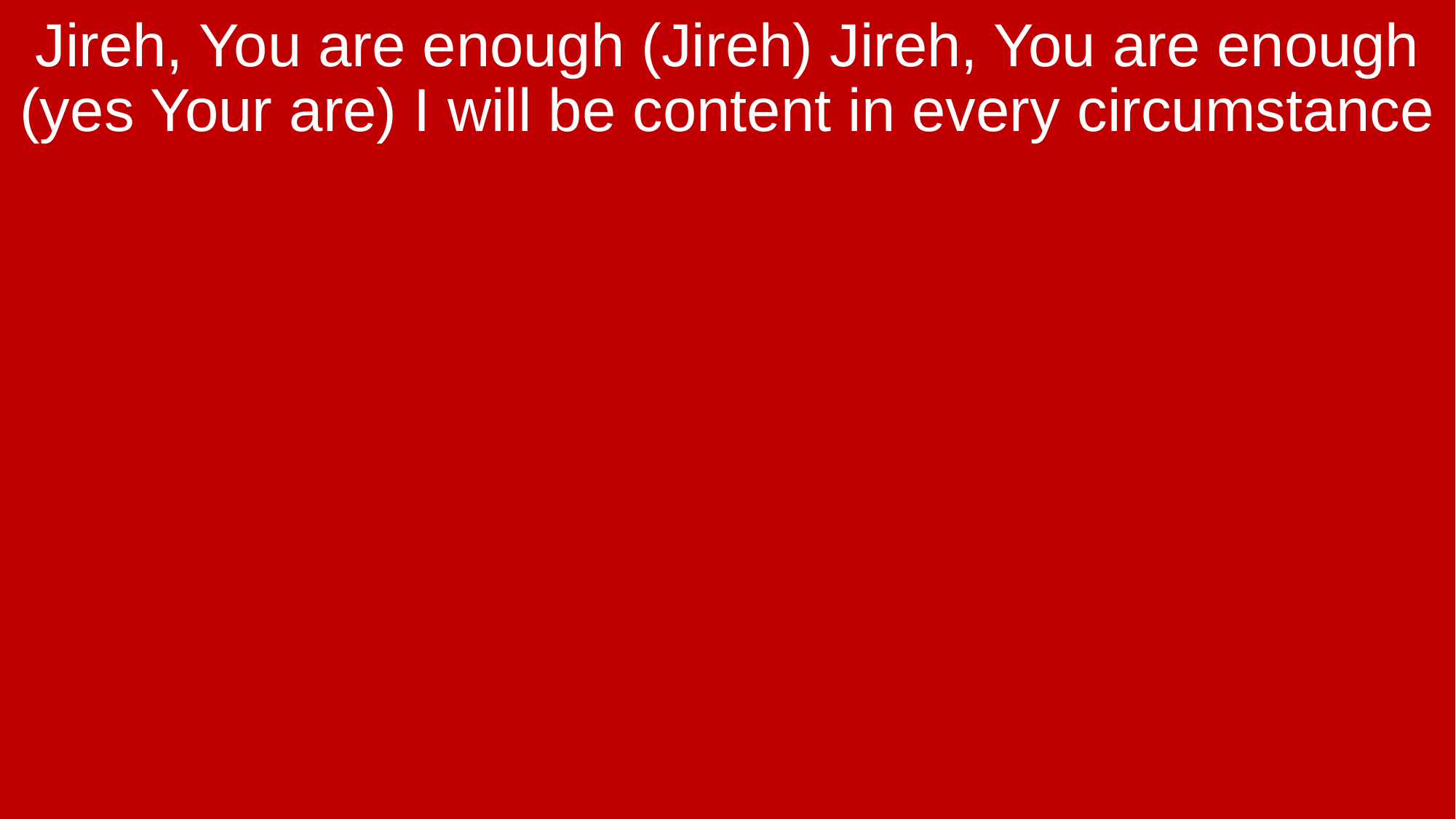

Jireh, You are enough (Jireh) Jireh, You are enough (yes Your are) I will be content in every circumstance